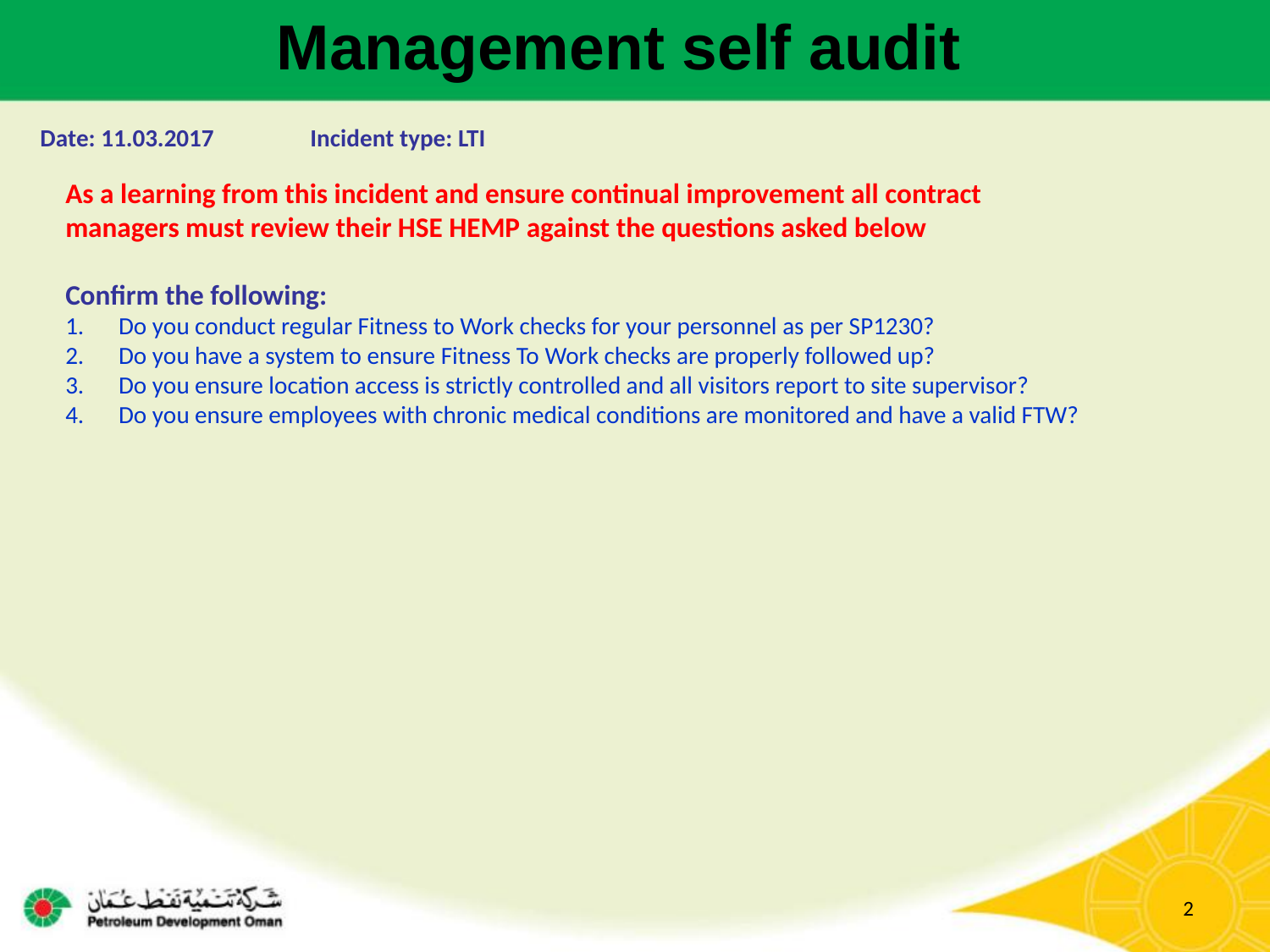

Management self audit

Date: 11.03.2017 	Incident type: LTI

As a learning from this incident and ensure continual improvement all contract
managers must review their HSE HEMP against the questions asked below

Confirm the following:
 Do you conduct regular Fitness to Work checks for your personnel as per SP1230?
 Do you have a system to ensure Fitness To Work checks are properly followed up?
 Do you ensure location access is strictly controlled and all visitors report to site supervisor?
 Do you ensure employees with chronic medical conditions are monitored and have a valid FTW?

2